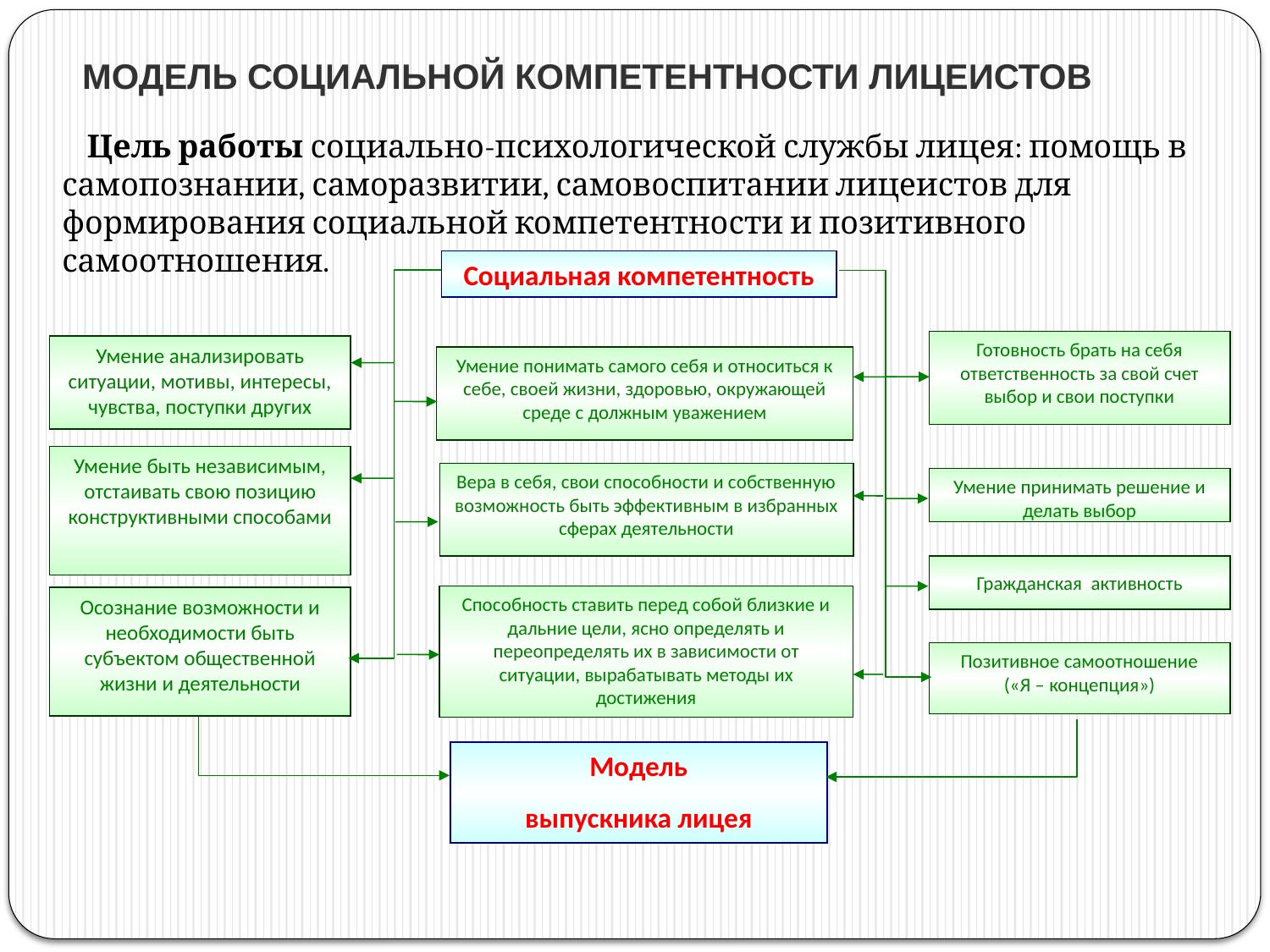

# МОДЕЛЬ СОЦИАЛЬНОЙ КОМПЕТЕНТНОСТИ ЛИЦЕИСТОВ
Цель работы социально-психологической службы лицея: помощь в самопознании, саморазвитии, самовоспитании лицеистов для формирования социальной компетентности и позитивного самоотношения.
Социальная компетентность

Готовность брать на себя ответственность за свой счет выбор и свои поступки
Умение анализировать ситуации, мотивы, интересы, чувства, поступки других
Умение понимать самого себя и относиться к себе, своей жизни, здоровью, окружающей среде с должным уважением

Умение быть независимым, отстаивать свою позицию конструктивными способами
Вера в себя, свои способности и собственную возможность быть эффективным в избранных сферах деятельности
Умение принимать решение и делать выбор

Гражданская  активность
Способность ставить перед собой близкие и дальние цели, ясно определять и переопределять их в зависимости от ситуации, вырабатывать методы их достижения

Осознание возможности и необходимости быть субъектом общественной жизни и деятельности
Позитивное самоотношение
(«Я – концепция»)

Модель
выпускника лицея